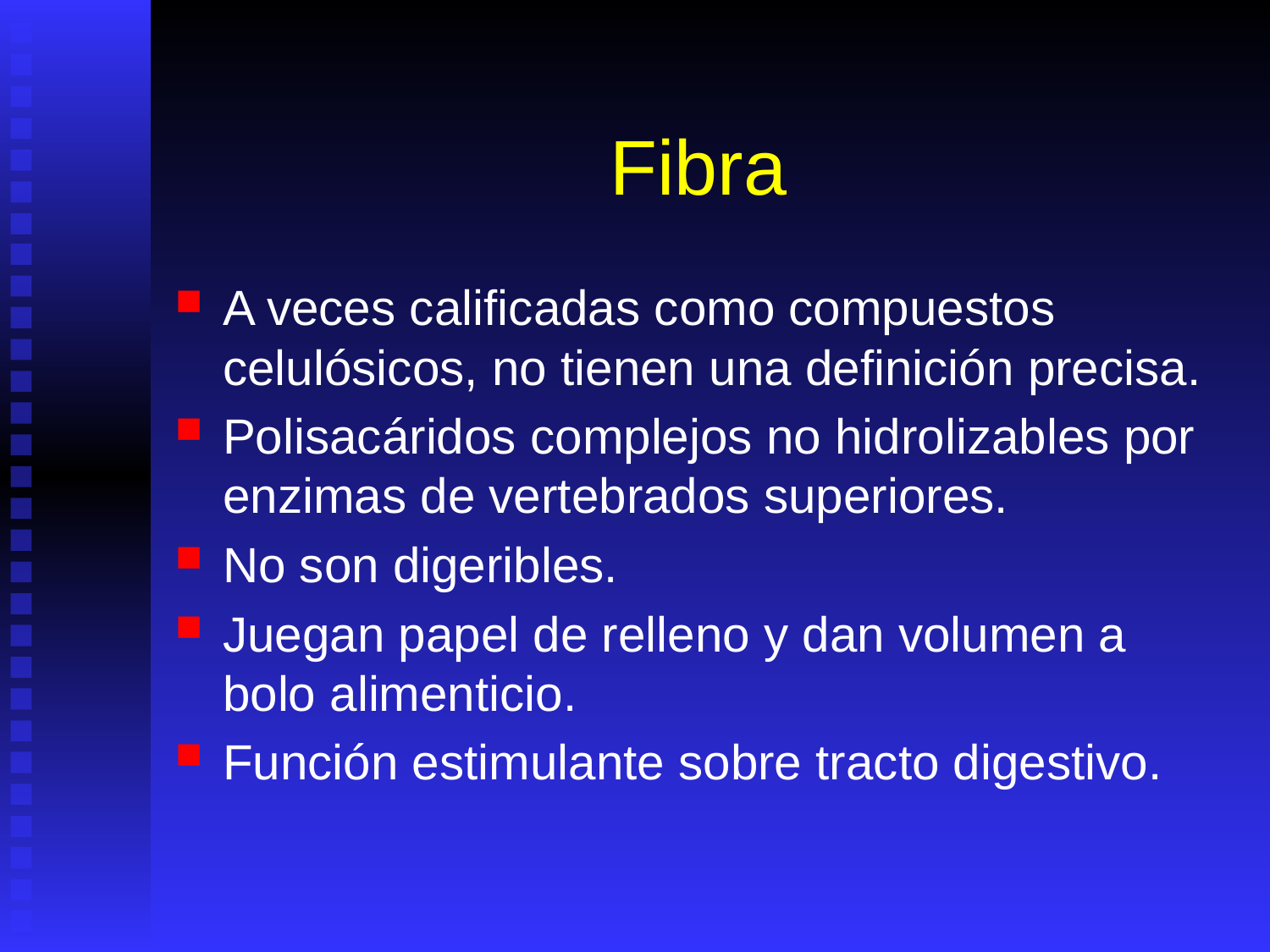

# Fibra
A veces calificadas como compuestos celulósicos, no tienen una definición precisa.
Polisacáridos complejos no hidrolizables por enzimas de vertebrados superiores.
No son digeribles.
Juegan papel de relleno y dan volumen a bolo alimenticio.
Función estimulante sobre tracto digestivo.